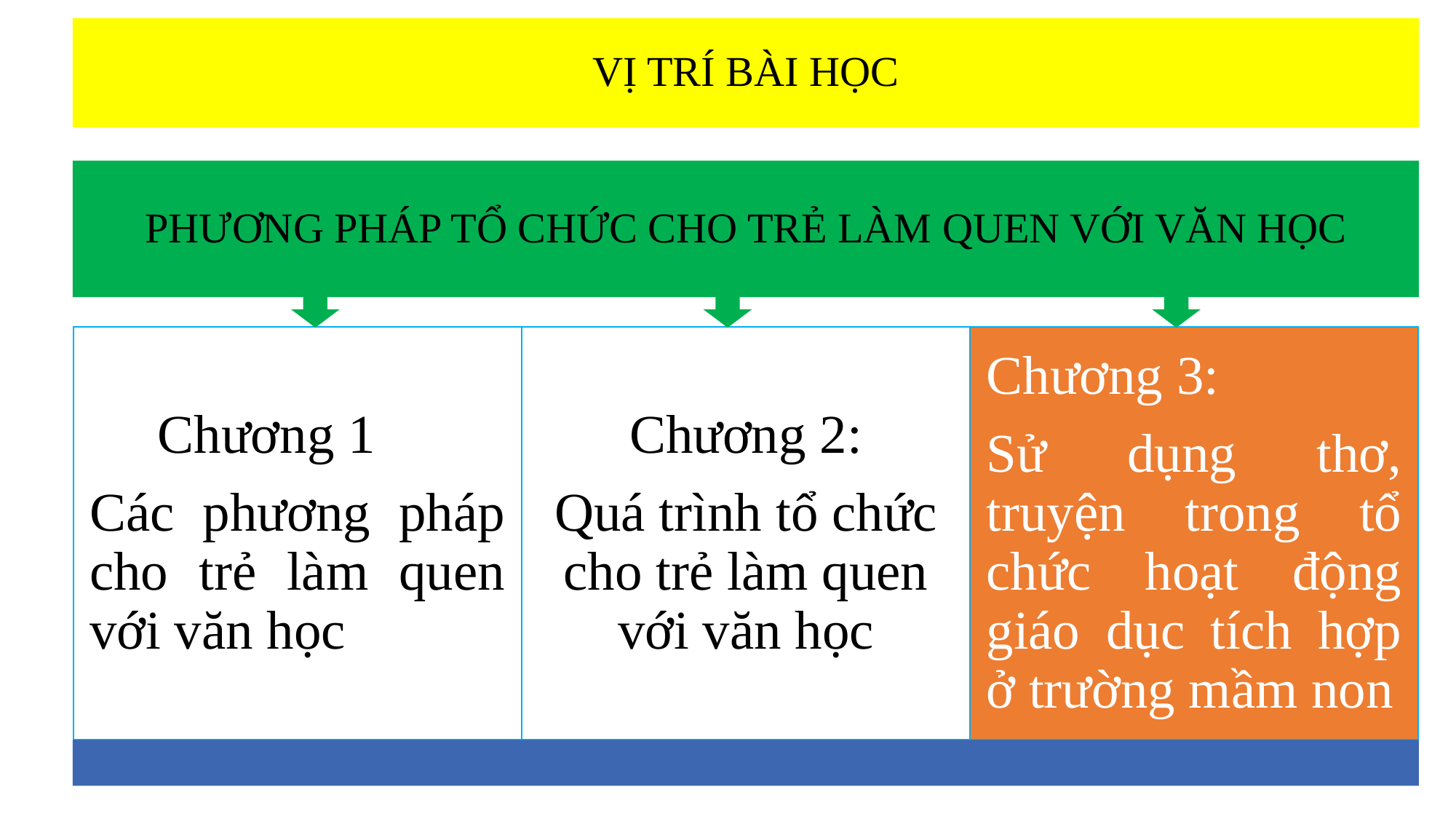

# VỊ TRÍ BÀI HỌC
PHƯƠNG PHÁP TỔ CHỨC CHO TRẺ LÀM QUEN VỚI VĂN HỌC
     Chương 1
Các phương pháp cho trẻ làm quen với văn học
Chương 2:
Quá trình tổ chức cho trẻ làm quen với văn học
Chương 3:
Sử dụng thơ, truyện trong tổ chức hoạt động giáo dục tích hợp ở trường mầm non